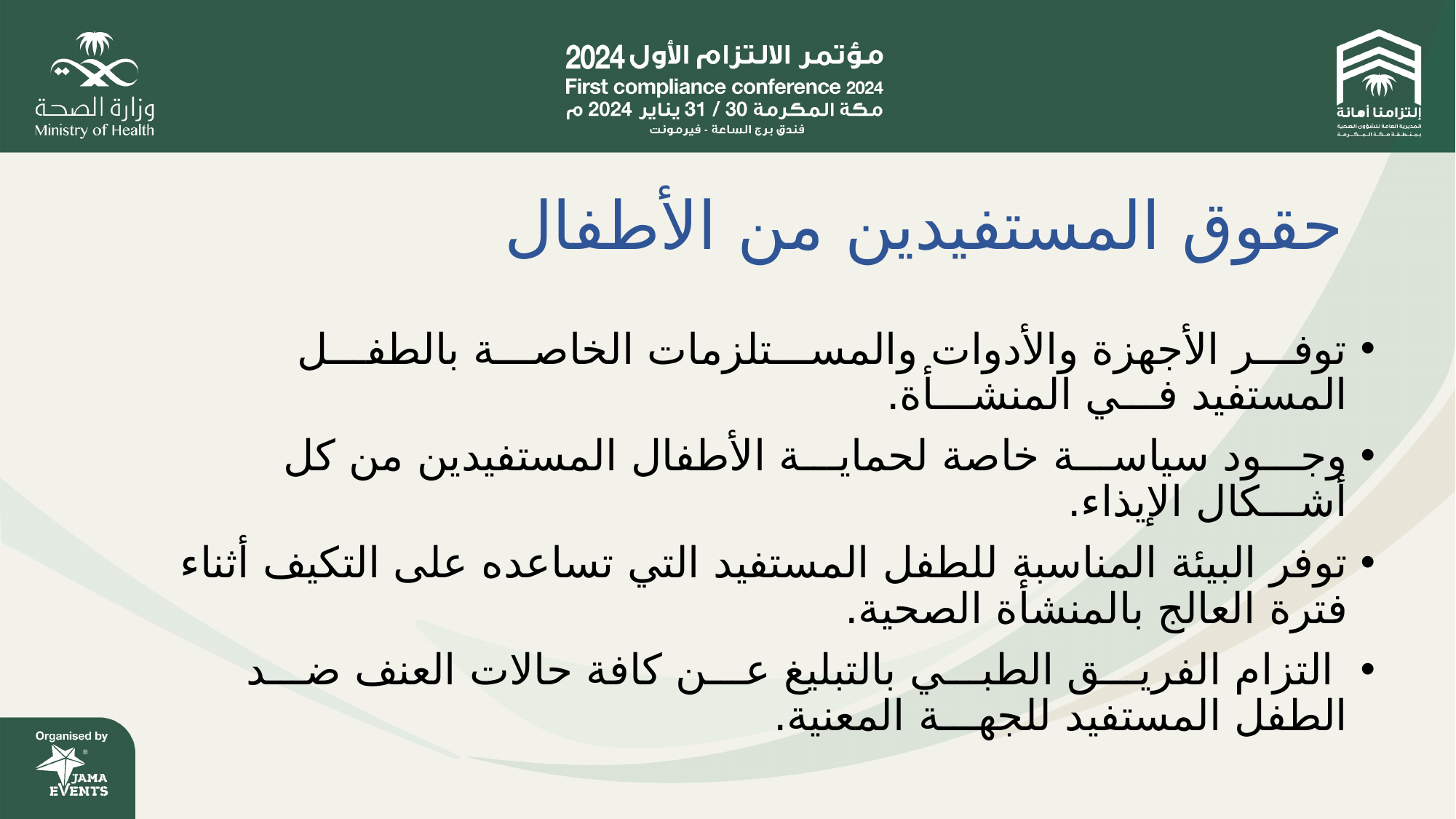

# حقوق المستفيدين من الأطفال
توفـــر الأجهزة والأدوات والمســـتلزمات الخاصـــة بالطفـــل المستفيد فـــي المنشـــأة.
وجـــود سياســـة خاصة لحمايـــة الأطفال المستفيدين من كل أشـــكال الإيذاء.
توفر البيئة المناسبة للطفل المستفيد التي تساعده على التكيف أثناء فترة العالج بالمنشأة الصحية.
 التزام الفريـــق الطبـــي بالتبليغ عـــن كافة حالات العنف ضـــد الطفل المستفيد للجهـــة المعنية.